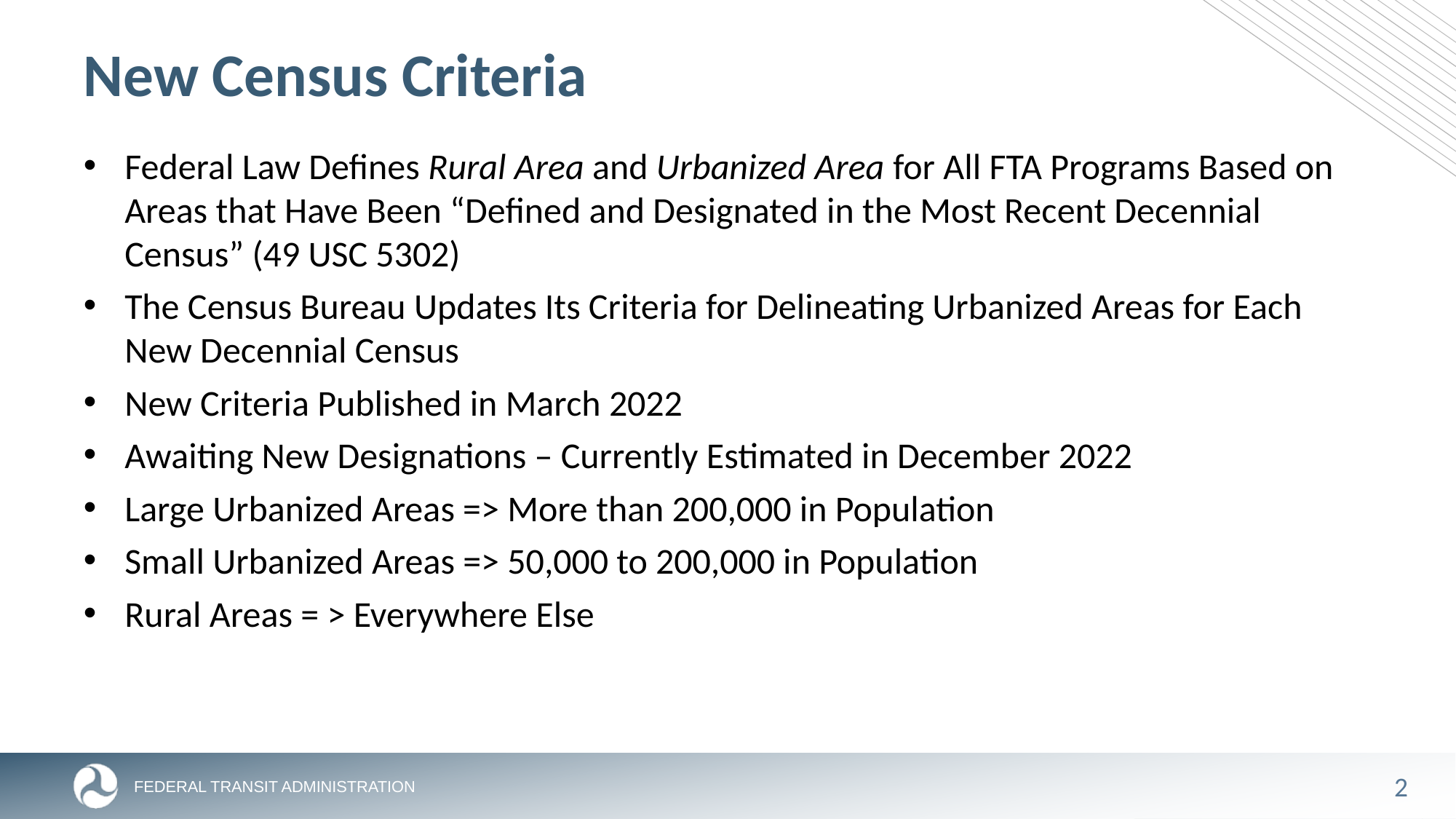

# New Census Criteria
Federal Law Defines Rural Area and Urbanized Area for All FTA Programs Based on Areas that Have Been “Defined and Designated in the Most Recent Decennial Census” (49 USC 5302)
The Census Bureau Updates Its Criteria for Delineating Urbanized Areas for Each New Decennial Census
New Criteria Published in March 2022
Awaiting New Designations – Currently Estimated in December 2022
Large Urbanized Areas => More than 200,000 in Population
Small Urbanized Areas => 50,000 to 200,000 in Population
Rural Areas = > Everywhere Else